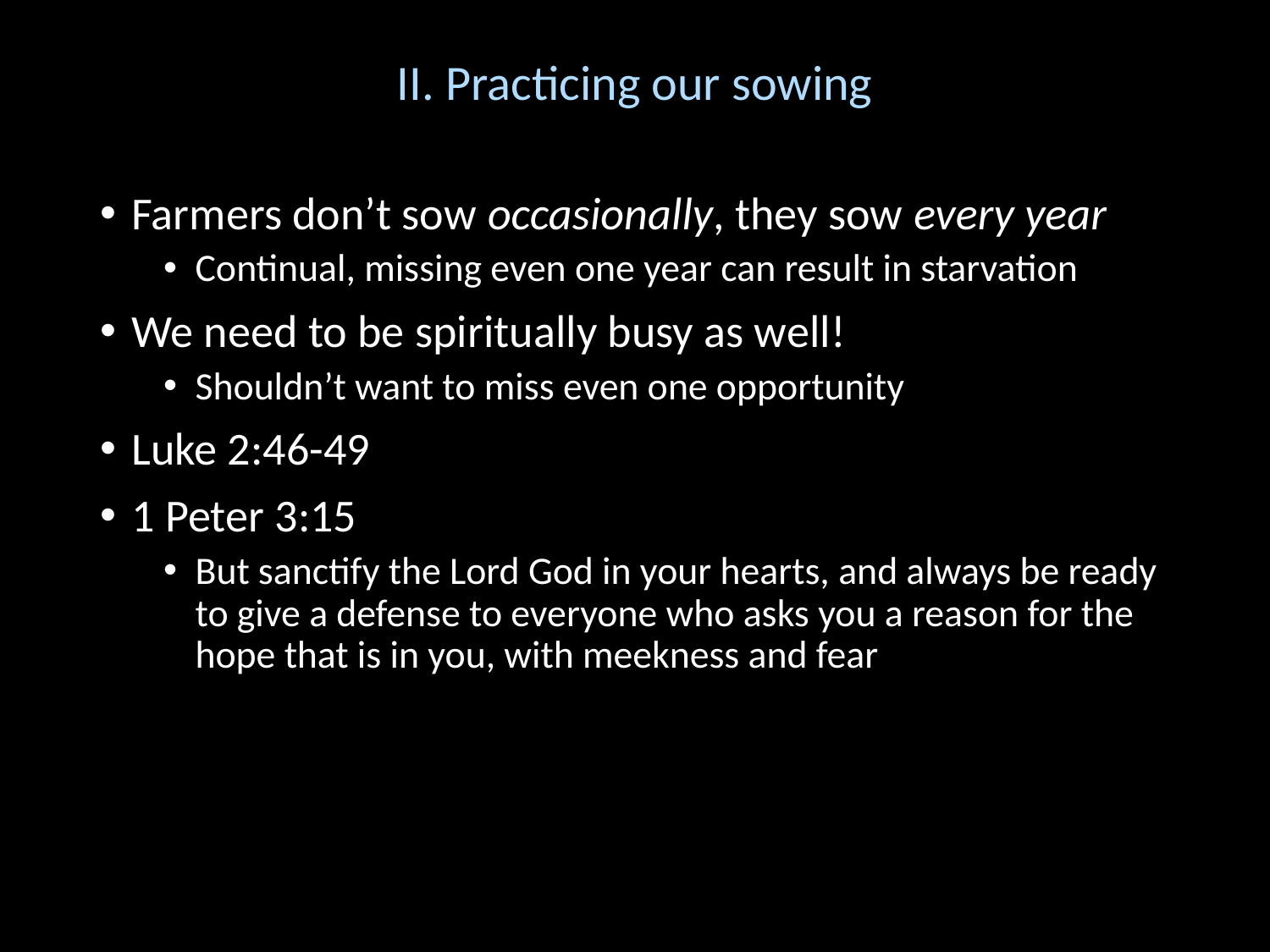

# II. Practicing our sowing
Farmers don’t sow occasionally, they sow every year
Continual, missing even one year can result in starvation
We need to be spiritually busy as well!
Shouldn’t want to miss even one opportunity
Luke 2:46-49
1 Peter 3:15
But sanctify the Lord God in your hearts, and always be ready to give a defense to everyone who asks you a reason for the hope that is in you, with meekness and fear